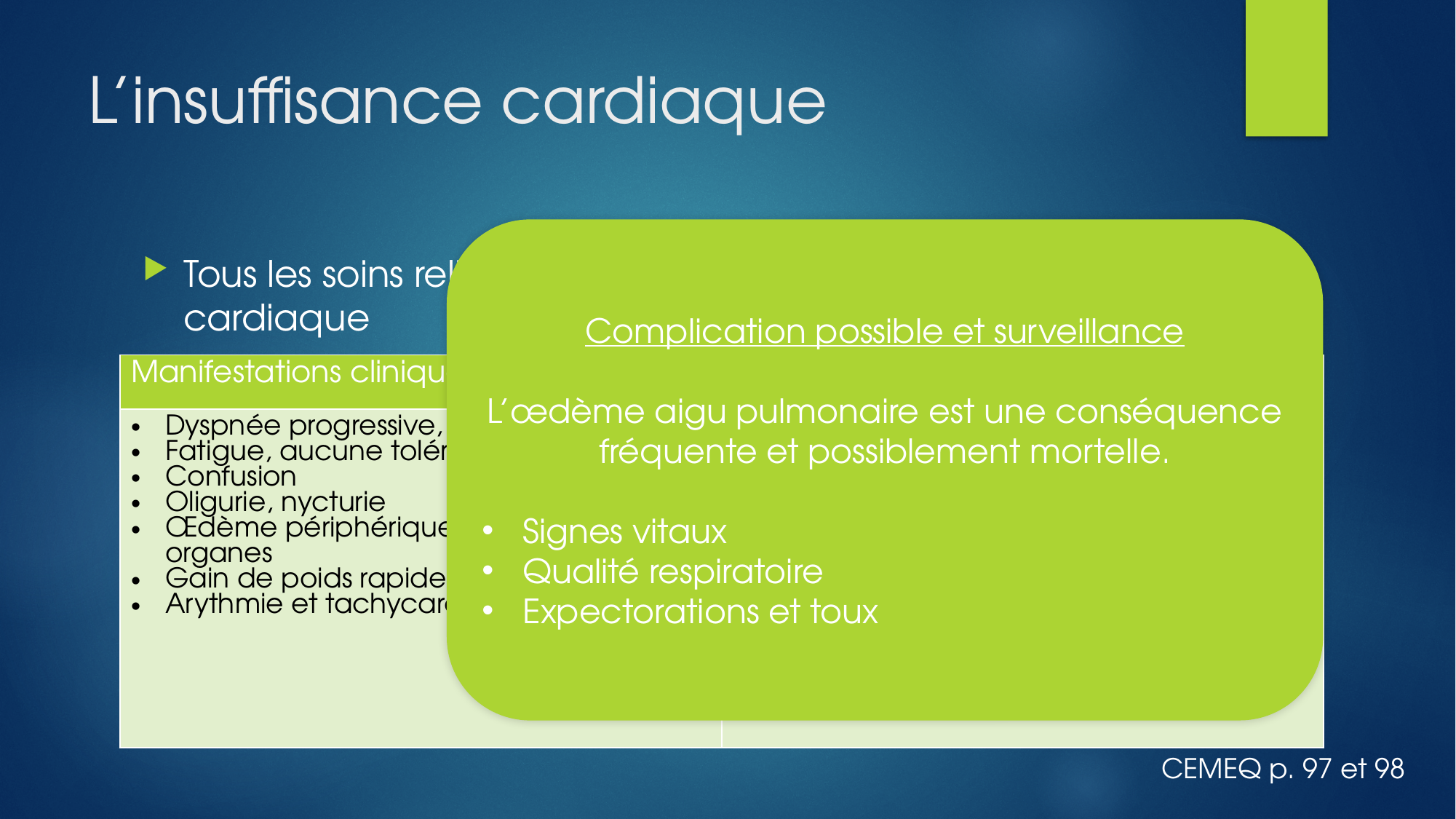

# L’insuffisance cardiaque
Complication possible et surveillance
L’œdème aigu pulmonaire est une conséquence fréquente et possiblement mortelle.

Signes vitaux
Qualité respiratoire
Expectorations et toux
Tous les soins reliés servent à diminuer l’activité cardiaque
| Manifestations cliniques | Soins associés |
| --- | --- |
| Dyspnée progressive, orthopnée Fatigue, aucune tolérance à l’effort Confusion Oligurie, nycturie Œdème périphérique, congestion des organes Gain de poids rapide Arythmie et tachycardie | O2 prn, position Fowler, tête surélevée au couché, alterner travail et repos Adm. Cardiotonique (Ex. Digoxine) et antiarythmique (Ex. Amiodarone) I/E, peser DIE, limiter les liquides HS, éviter les diurétiques naturelles (Ex. Thé noir), diète hyposodée Exercices des MIS Adm. Diurétique (Ex. Lasix) selon Rx Pouls manuel sur 1 minute |
CEMEQ p. 97 et 98